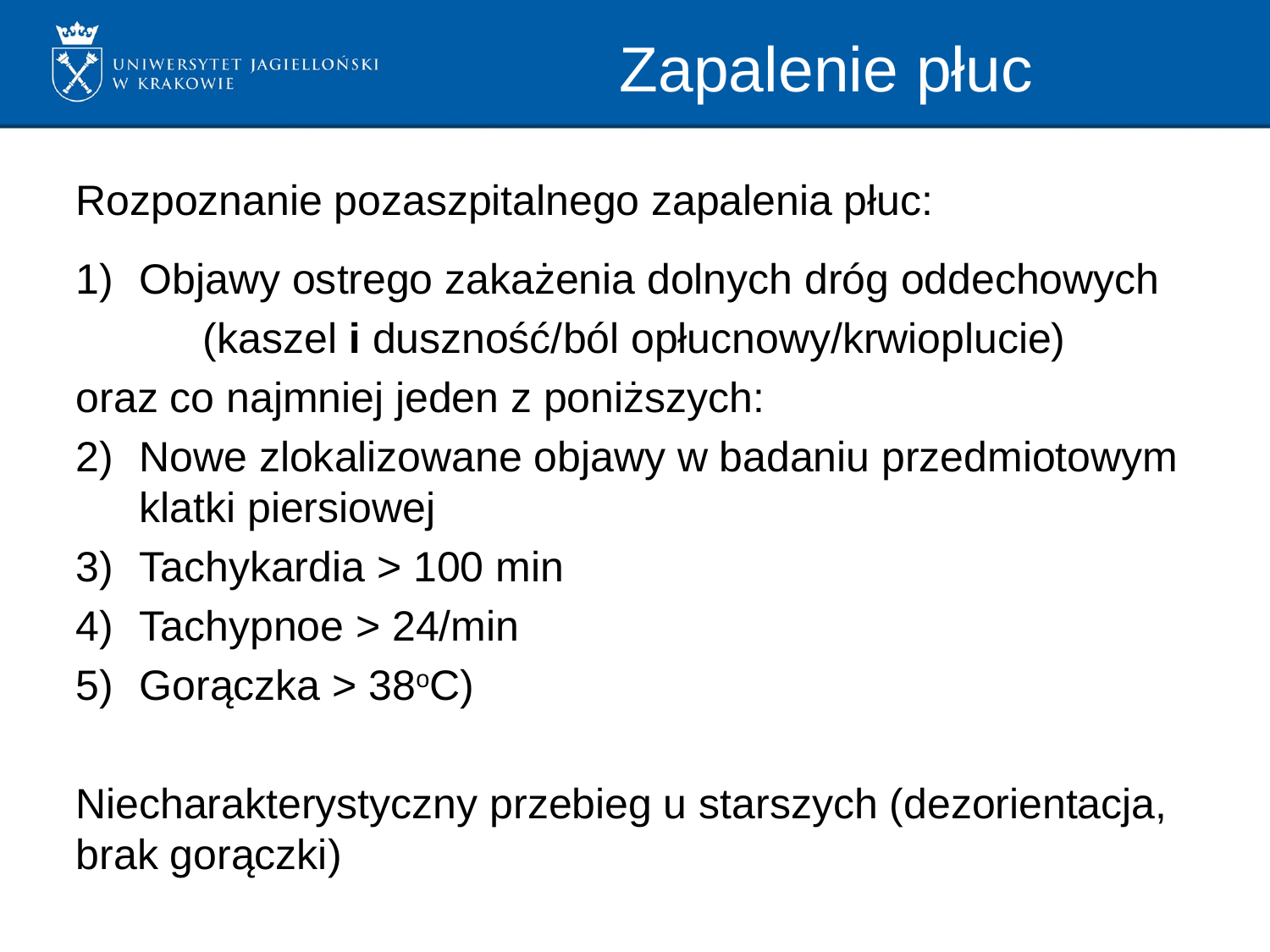

# Zapalenie płuc
Rozpoznanie pozaszpitalnego zapalenia płuc:

Objawy ostrego zakażenia dolnych dróg oddechowych
	(kaszel i duszność/ból opłucnowy/krwioplucie)
oraz co najmniej jeden z poniższych:
Nowe zlokalizowane objawy w badaniu przedmiotowym klatki piersiowej
Tachykardia > 100 min
Tachypnoe > 24/min
Gorączka > 38oC)

Niecharakterystyczny przebieg u starszych (dezorientacja, brak gorączki)